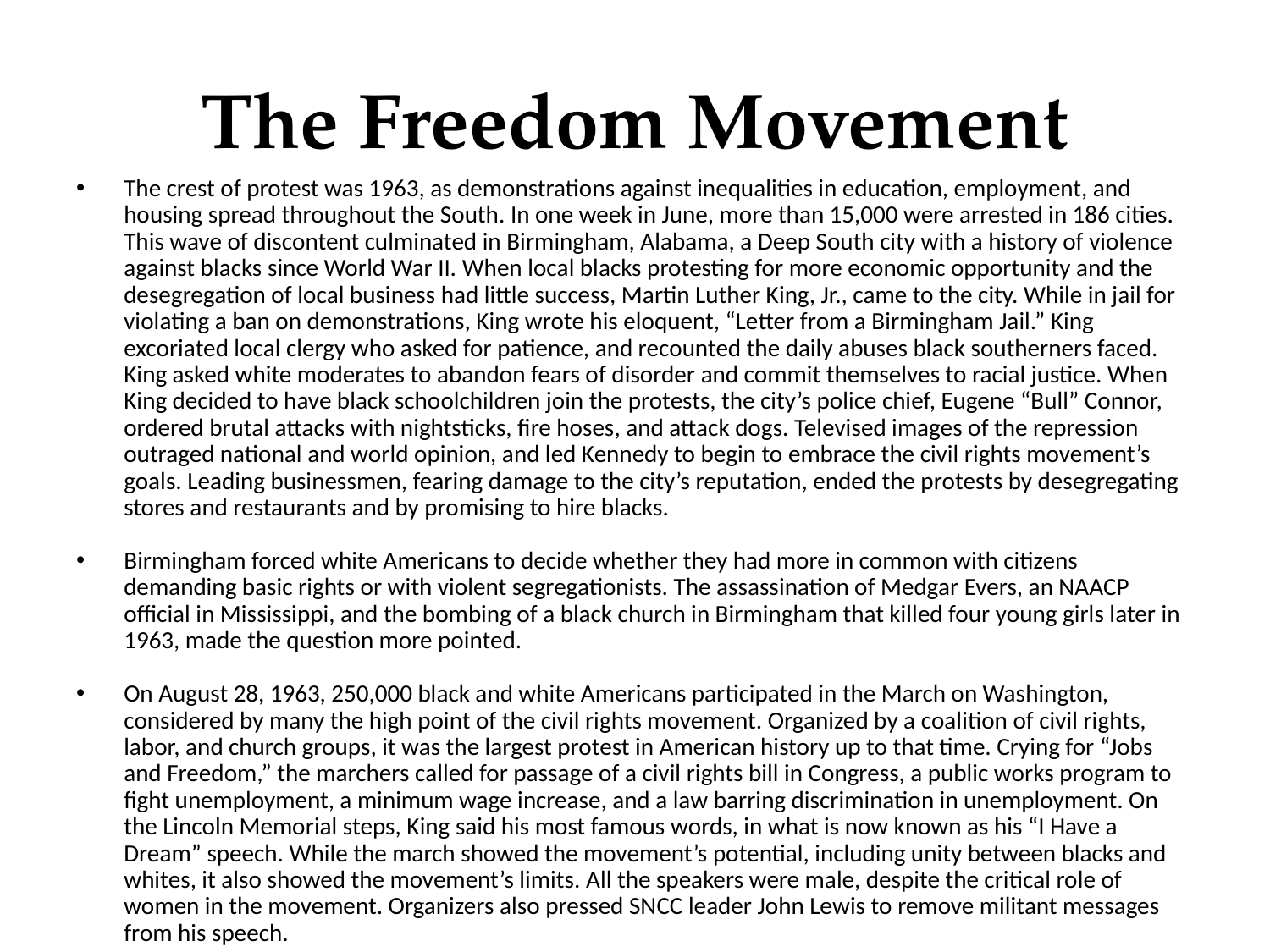

# The Freedom Movement
The crest of protest was 1963, as demonstrations against inequalities in education, employment, and housing spread throughout the South. In one week in June, more than 15,000 were arrested in 186 cities. This wave of discontent culminated in Birmingham, Alabama, a Deep South city with a history of violence against blacks since World War II. When local blacks protesting for more economic opportunity and the desegregation of local business had little success, Martin Luther King, Jr., came to the city. While in jail for violating a ban on demonstrations, King wrote his eloquent, “Letter from a Birmingham Jail.” King excoriated local clergy who asked for patience, and recounted the daily abuses black southerners faced. King asked white moderates to abandon fears of disorder and commit themselves to racial justice. When King decided to have black schoolchildren join the protests, the city’s police chief, Eugene “Bull” Connor, ordered brutal attacks with nightsticks, fire hoses, and attack dogs. Televised images of the repression outraged national and world opinion, and led Kennedy to begin to embrace the civil rights movement’s goals. Leading businessmen, fearing damage to the city’s reputation, ended the protests by desegregating stores and restaurants and by promising to hire blacks.

Birmingham forced white Americans to decide whether they had more in common with citizens demanding basic rights or with violent segregationists. The assassination of Medgar Evers, an NAACP official in Mississippi, and the bombing of a black church in Birmingham that killed four young girls later in 1963, made the question more pointed.

On August 28, 1963, 250,000 black and white Americans participated in the March on Washington, considered by many the high point of the civil rights movement. Organized by a coalition of civil rights, labor, and church groups, it was the largest protest in American history up to that time. Crying for “Jobs and Freedom,” the marchers called for passage of a civil rights bill in Congress, a public works program to fight unemployment, a minimum wage increase, and a law barring discrimination in unemployment. On the Lincoln Memorial steps, King said his most famous words, in what is now known as his “I Have a Dream” speech. While the march showed the movement’s potential, including unity between blacks and whites, it also showed the movement’s limits. All the speakers were male, despite the critical role of women in the movement. Organizers also pressed SNCC leader John Lewis to remove militant messages from his speech.